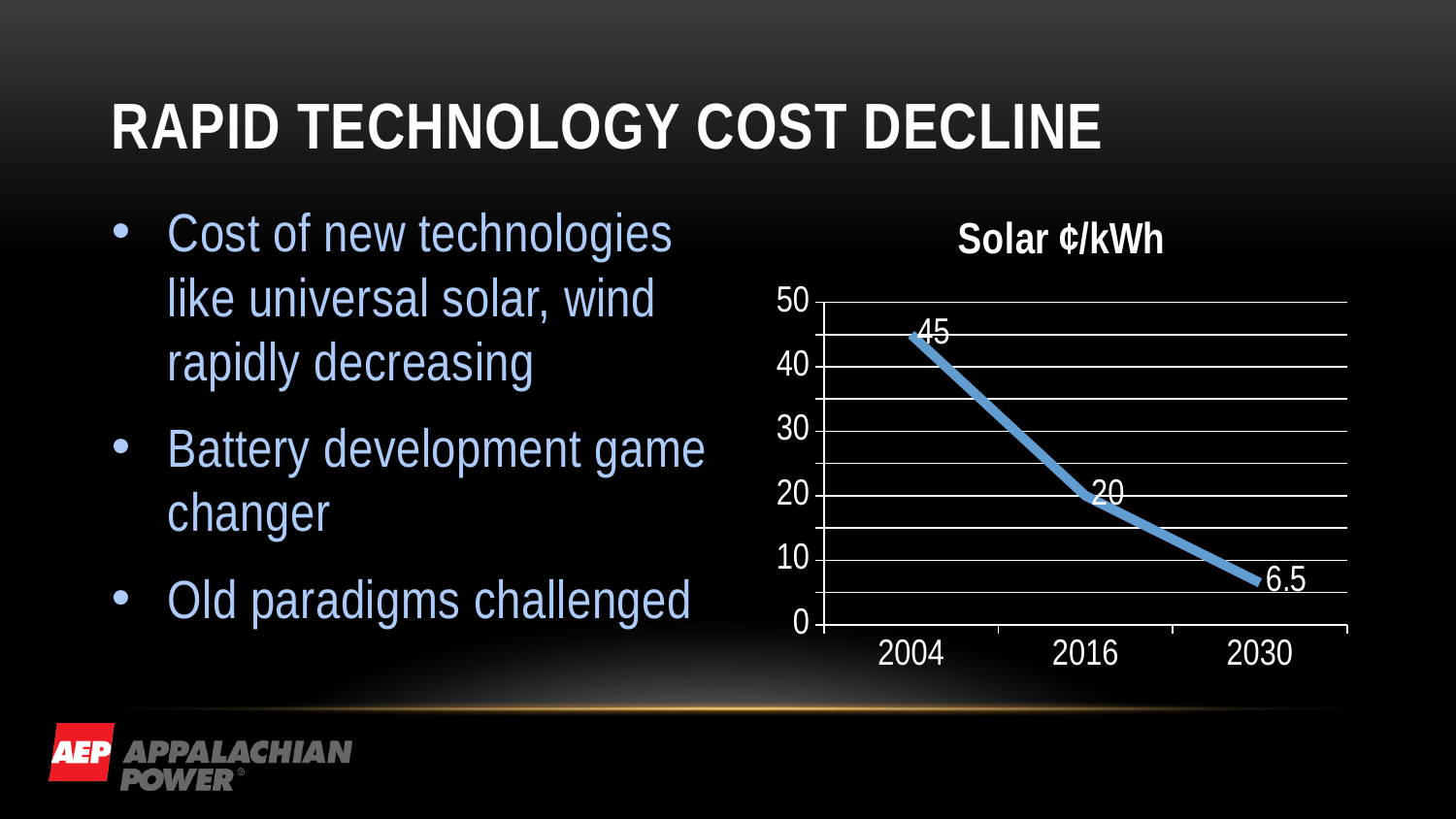

# Rapid technology cost decline
Cost of new technologies like universal solar, wind rapidly decreasing
Battery development game changer
Old paradigms challenged

### Chart:

| Category | Solar ¢/kWh |
|---|---|
| 2004 | 45.0 |
| 2016 | 20.0 |
| 2030 | 6.5 |